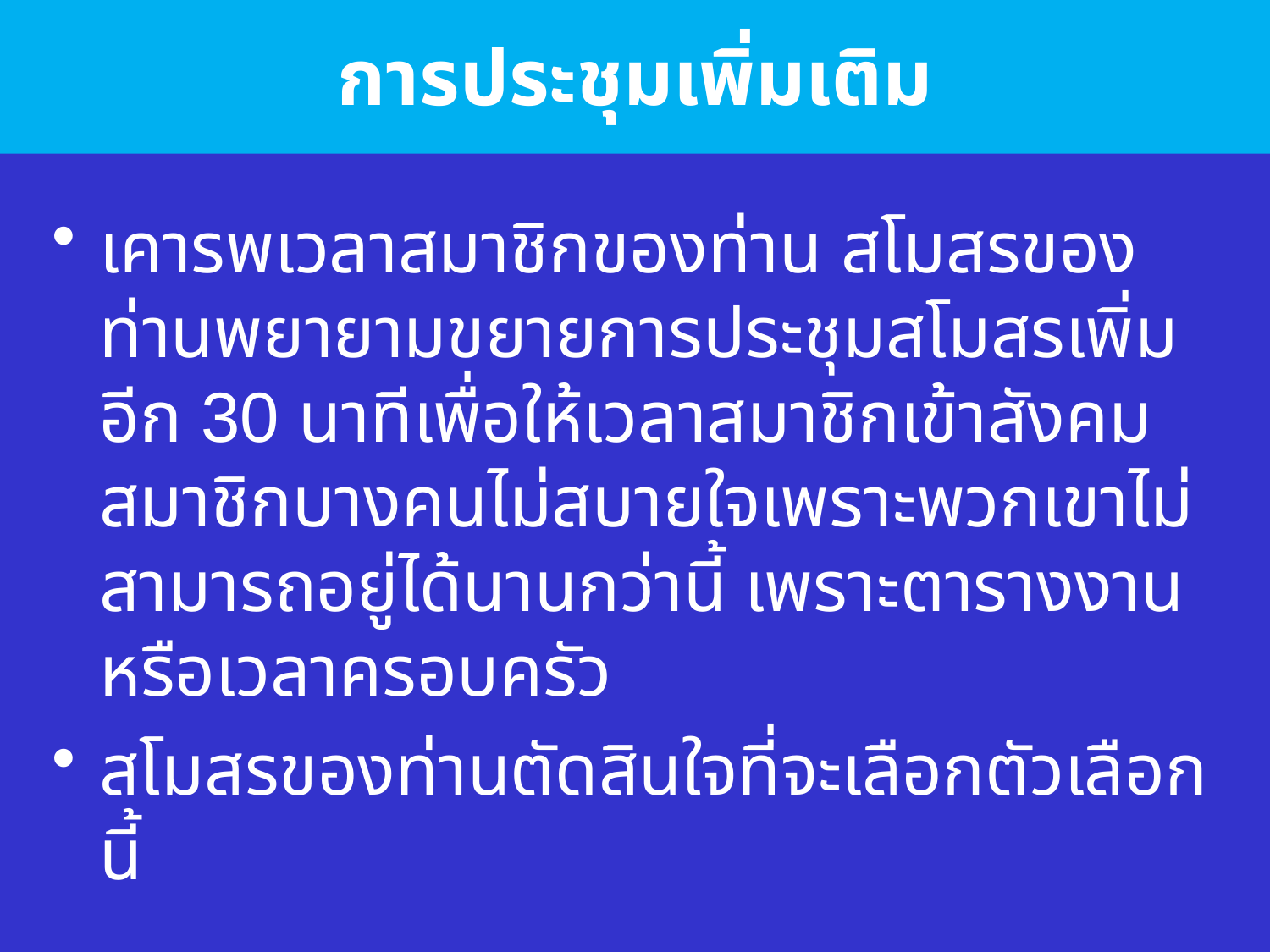

# การประชุมเพิ่มเติม
เคารพเวลาสมาชิกของท่าน สโมสรของท่านพยายามขยายการประชุมสโมสรเพิ่มอีก 30 นาทีเพื่อให้เวลาสมาชิกเข้าสังคม สมาชิกบางคนไม่สบายใจเพราะพวกเขาไม่สามารถอยู่ได้นานกว่านี้ เพราะตารางงานหรือเวลาครอบครัว
สโมสรของท่านตัดสินใจที่จะเลือกตัวเลือกนี้